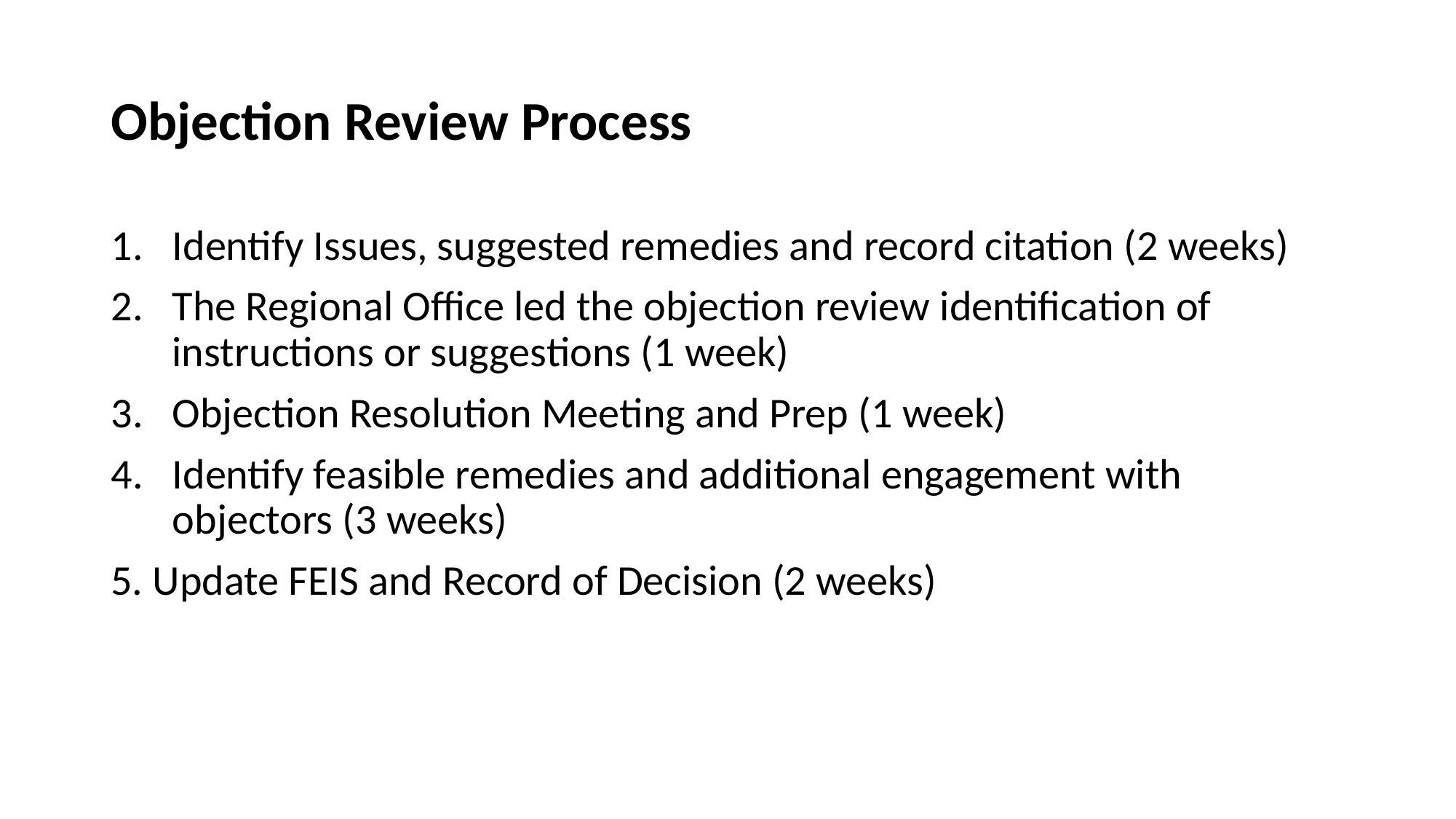

# Objection Review Process
Identify Issues, suggested remedies and record citation (2 weeks)
The Regional Office led the objection review identification of instructions or suggestions (1 week)
Objection Resolution Meeting and Prep (1 week)
Identify feasible remedies and additional engagement with objectors (3 weeks)
5. Update FEIS and Record of Decision (2 weeks)